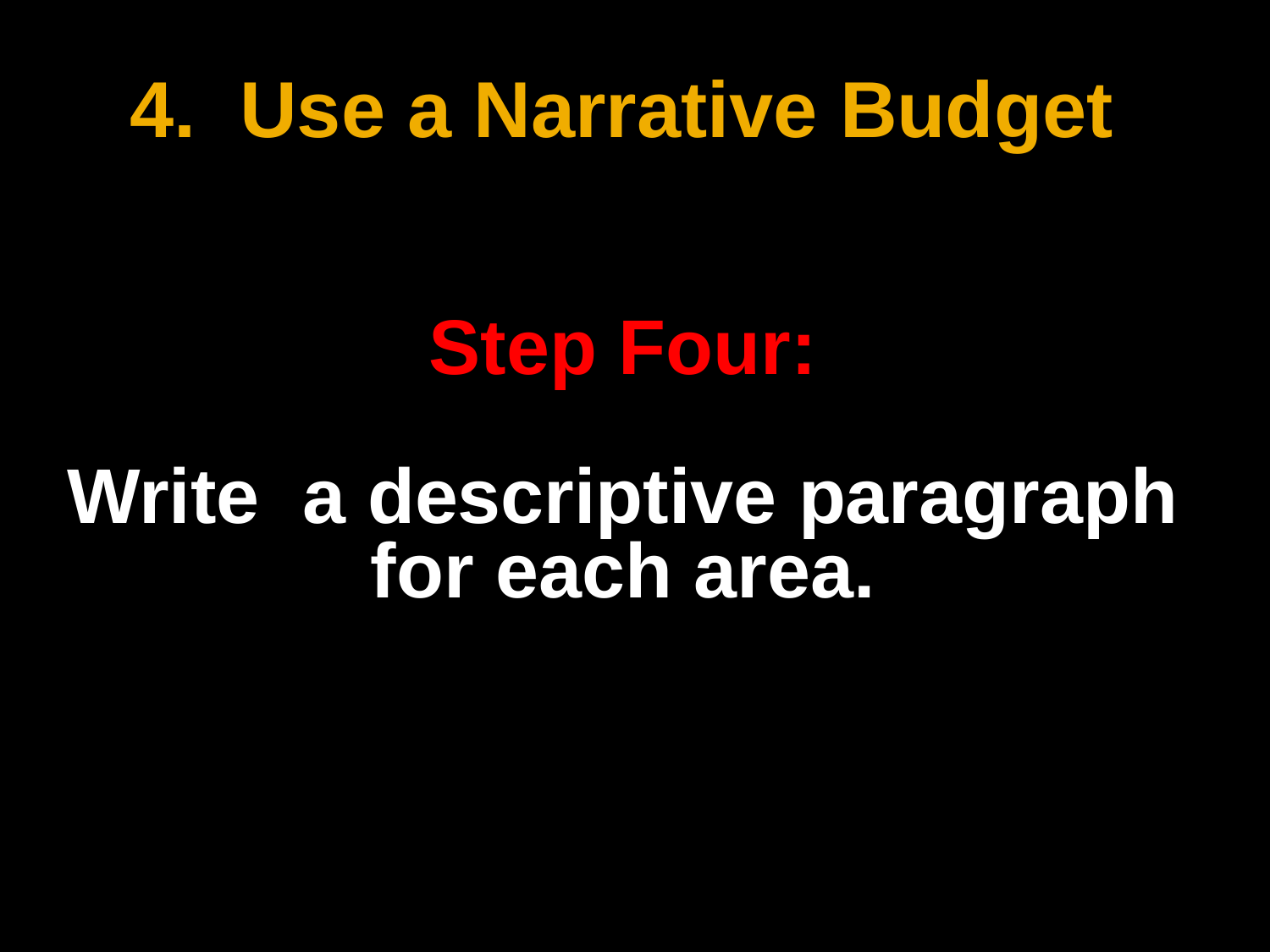

4.  Use a Narrative Budget

Step Four:

Write  a descriptive paragraph
for each area.